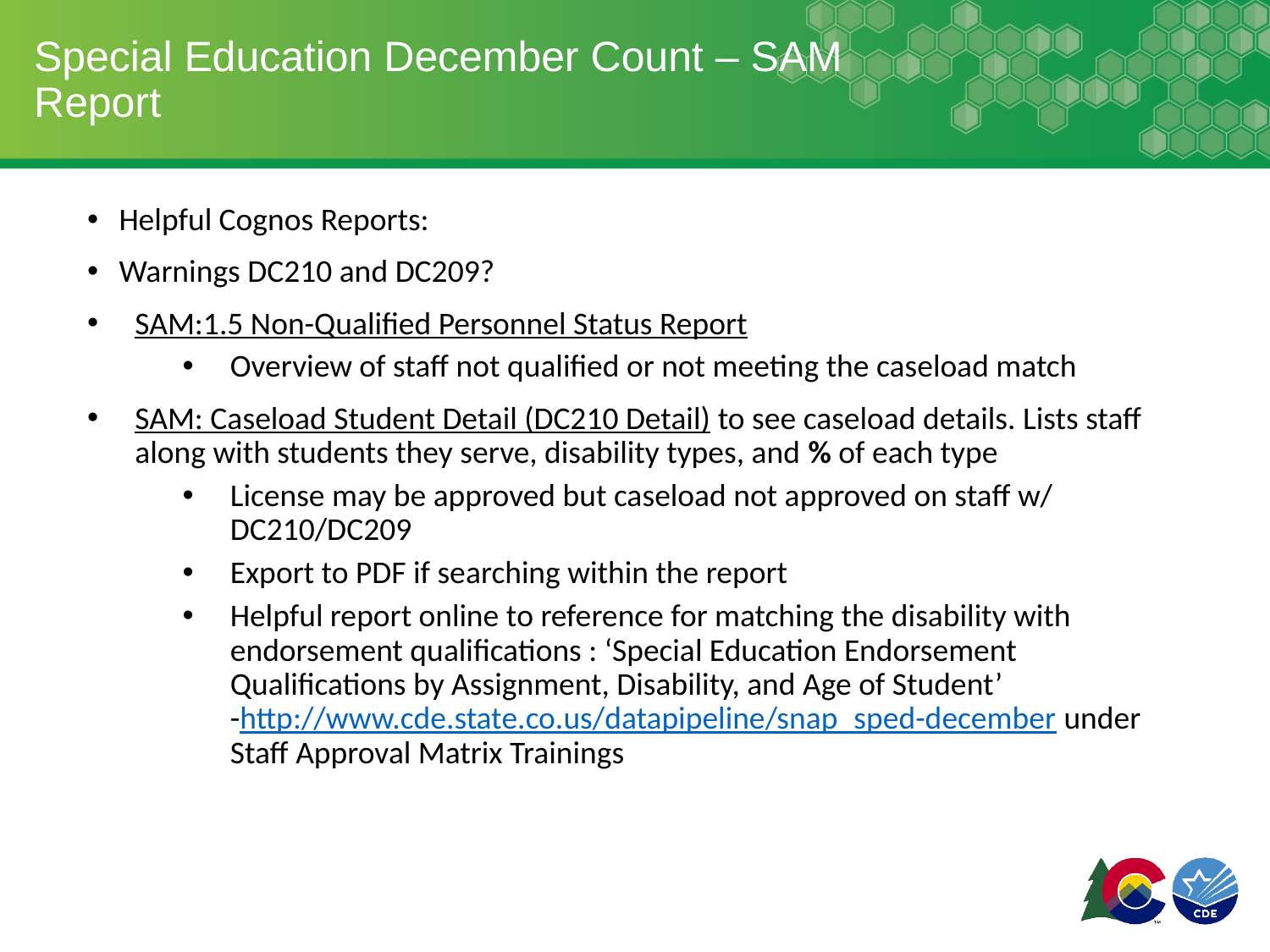

# Special Education December Count – SAM Report
Helpful Cognos Reports:
Warnings DC210 and DC209?
SAM:1.5 Non-Qualified Personnel Status Report
Overview of staff not qualified or not meeting the caseload match
SAM: Caseload Student Detail (DC210 Detail) to see caseload details. Lists staff along with students they serve, disability types, and % of each type
License may be approved but caseload not approved on staff w/ DC210/DC209
Export to PDF if searching within the report
Helpful report online to reference for matching the disability with endorsement qualifications : ‘Special Education Endorsement Qualifications by Assignment, Disability, and Age of Student’                        -http://www.cde.state.co.us/datapipeline/snap_sped-december under Staff Approval Matrix Trainings